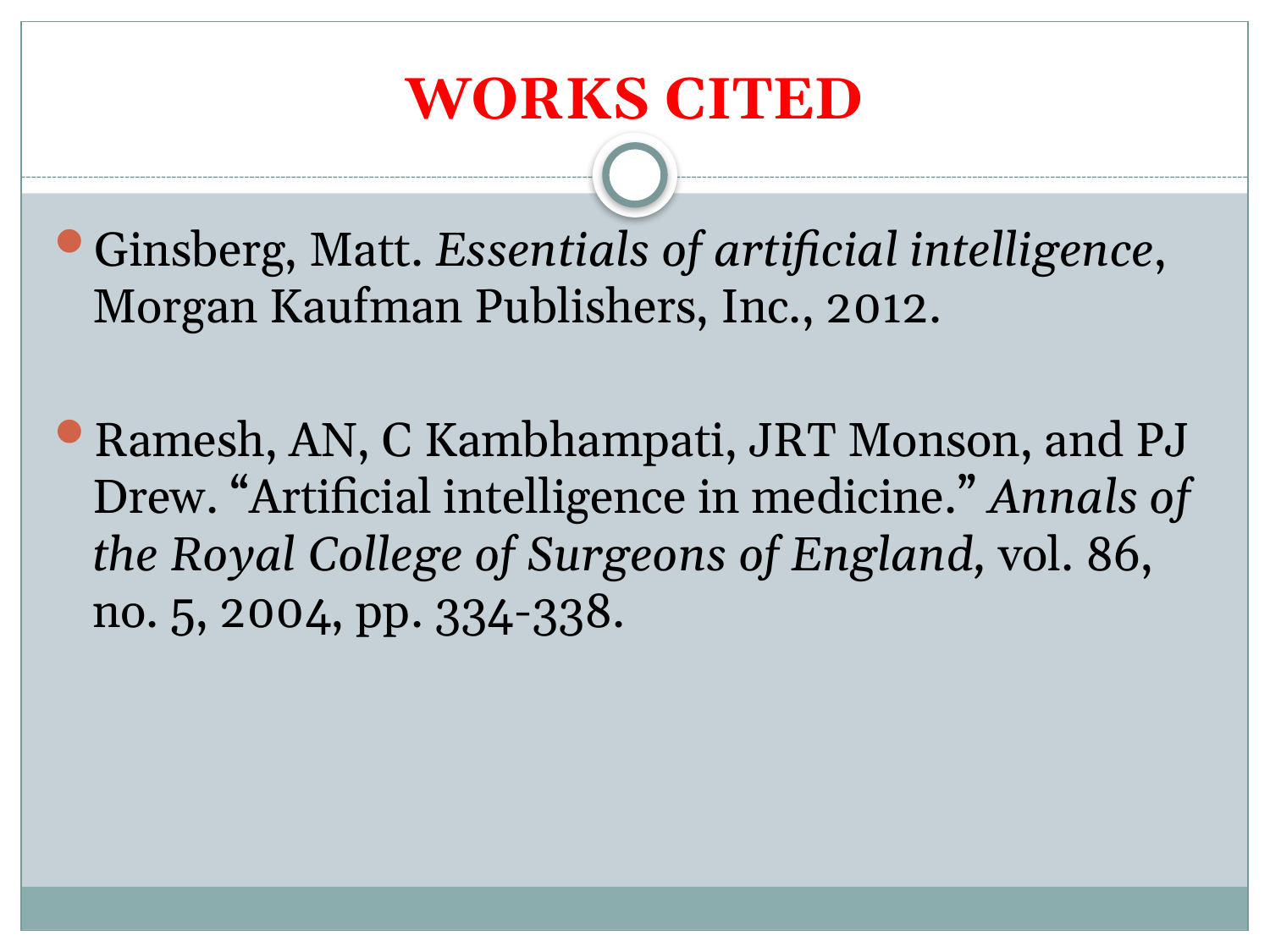

# WORKS CITED
Ginsberg, Matt. Essentials of artificial intelligence, Morgan Kaufman Publishers, Inc., 2012.

Ramesh, AN, C Kambhampati, JRT Monson, and PJ Drew. “Artificial intelligence in medicine.” Annals of the Royal College of Surgeons of England, vol. 86, no. 5, 2004, pp. 334-338.